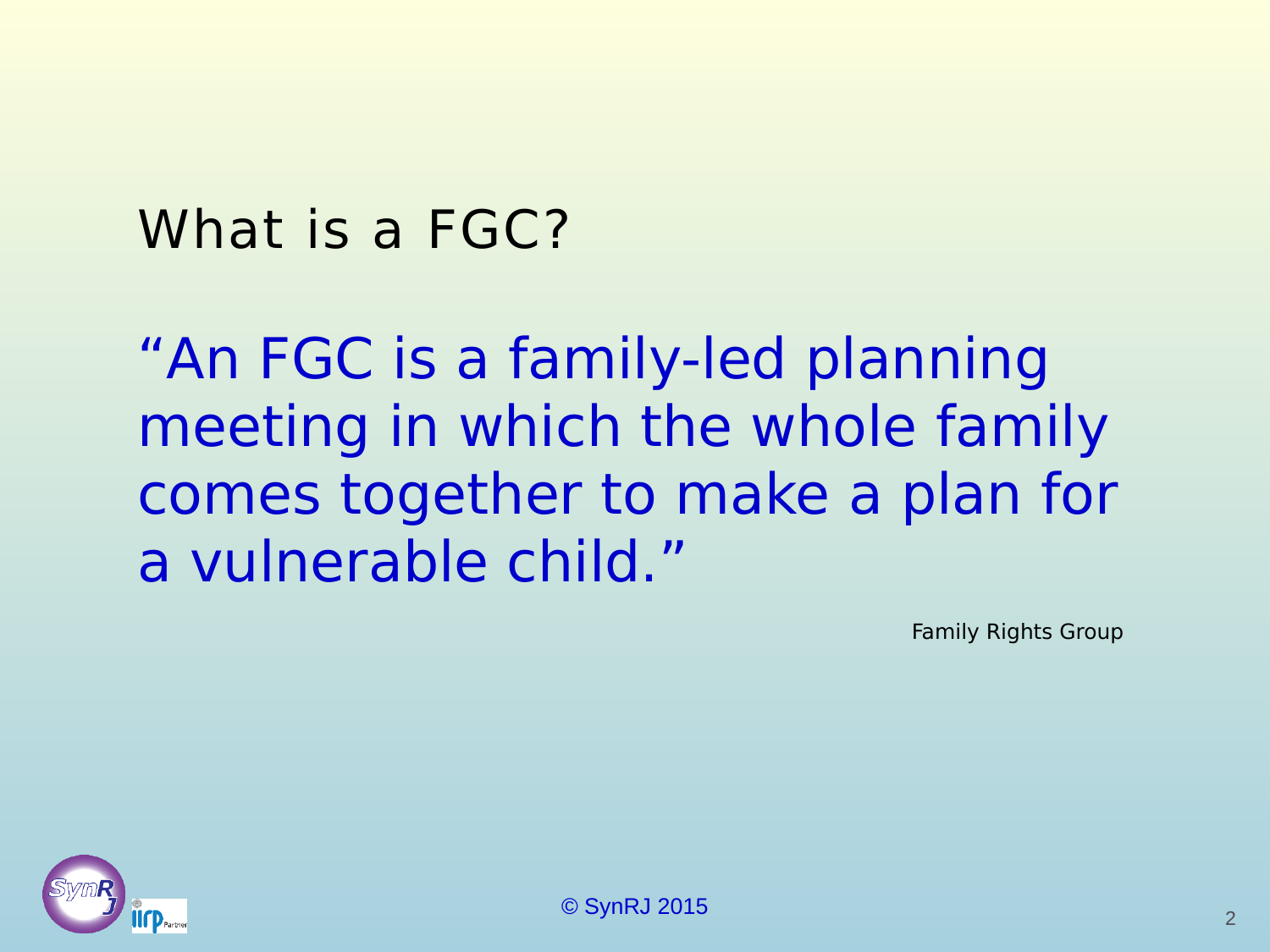

What is a FGC?
“An FGC is a family-led planning meeting in which the whole family comes together to make a plan for a vulnerable child.”

Family Rights Group
© SynRJ 2015
2